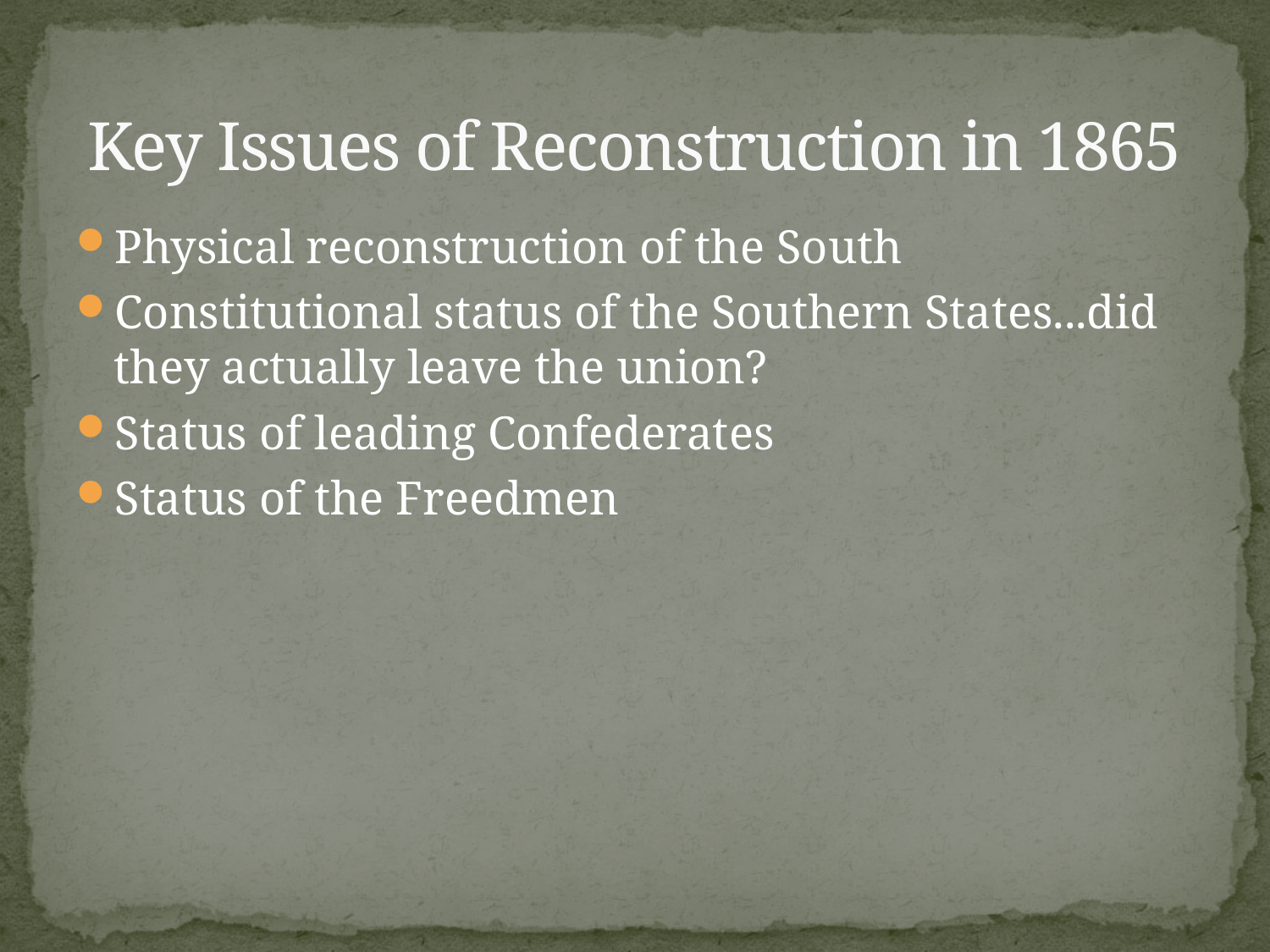

# Key Issues of Reconstruction in 1865
Physical reconstruction of the South
Constitutional status of the Southern States...did they actually leave the union?
Status of leading Confederates
Status of the Freedmen